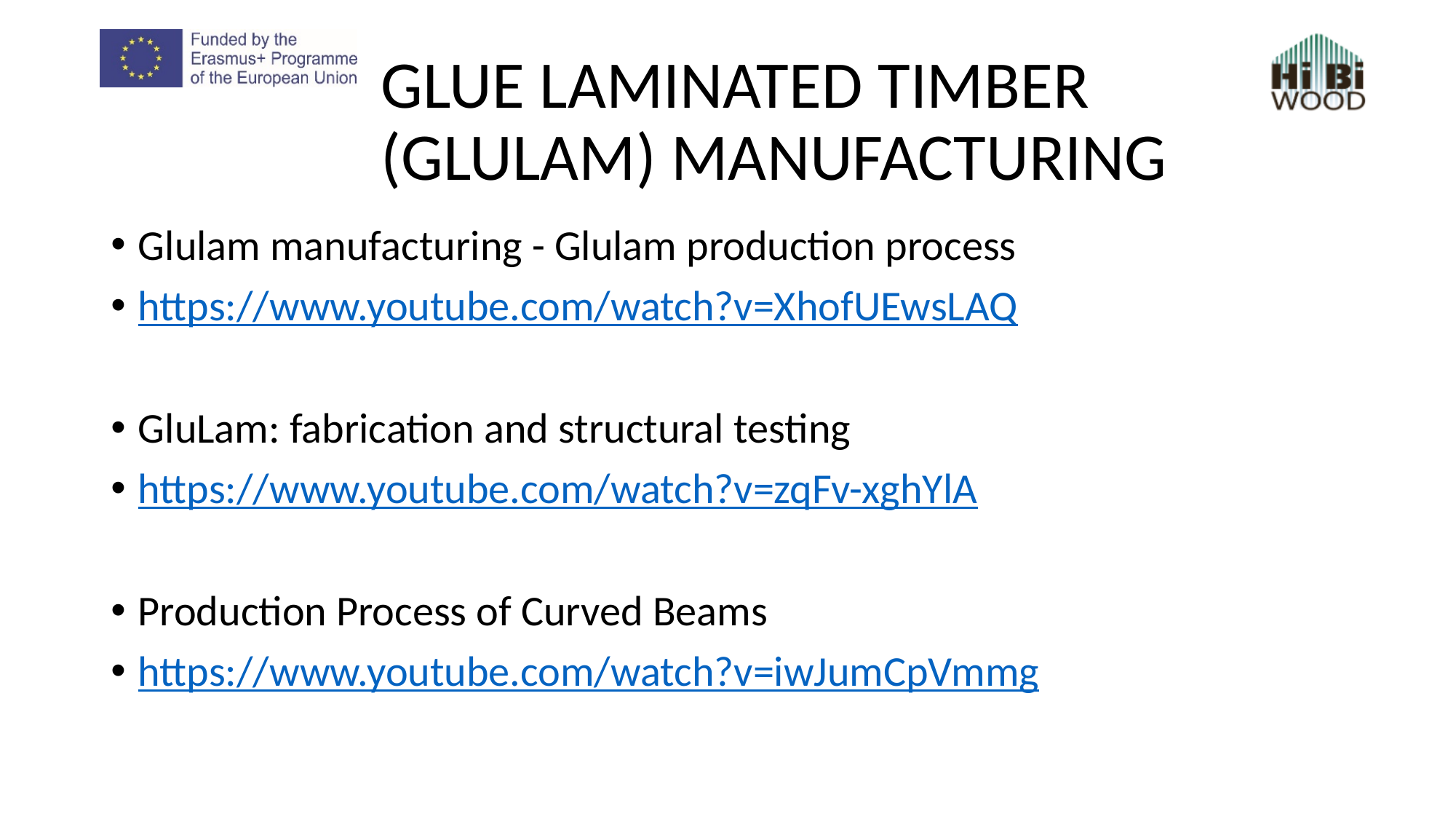

# GLUE LAMINATED TIMBER (GLULAM) MANUFACTURING
Glulam manufacturing - Glulam production process
https://www.youtube.com/watch?v=XhofUEwsLAQ

GluLam: fabrication and structural testing
https://www.youtube.com/watch?v=zqFv-xghYlA

Production Process of Curved Beams
https://www.youtube.com/watch?v=iwJumCpVmmg